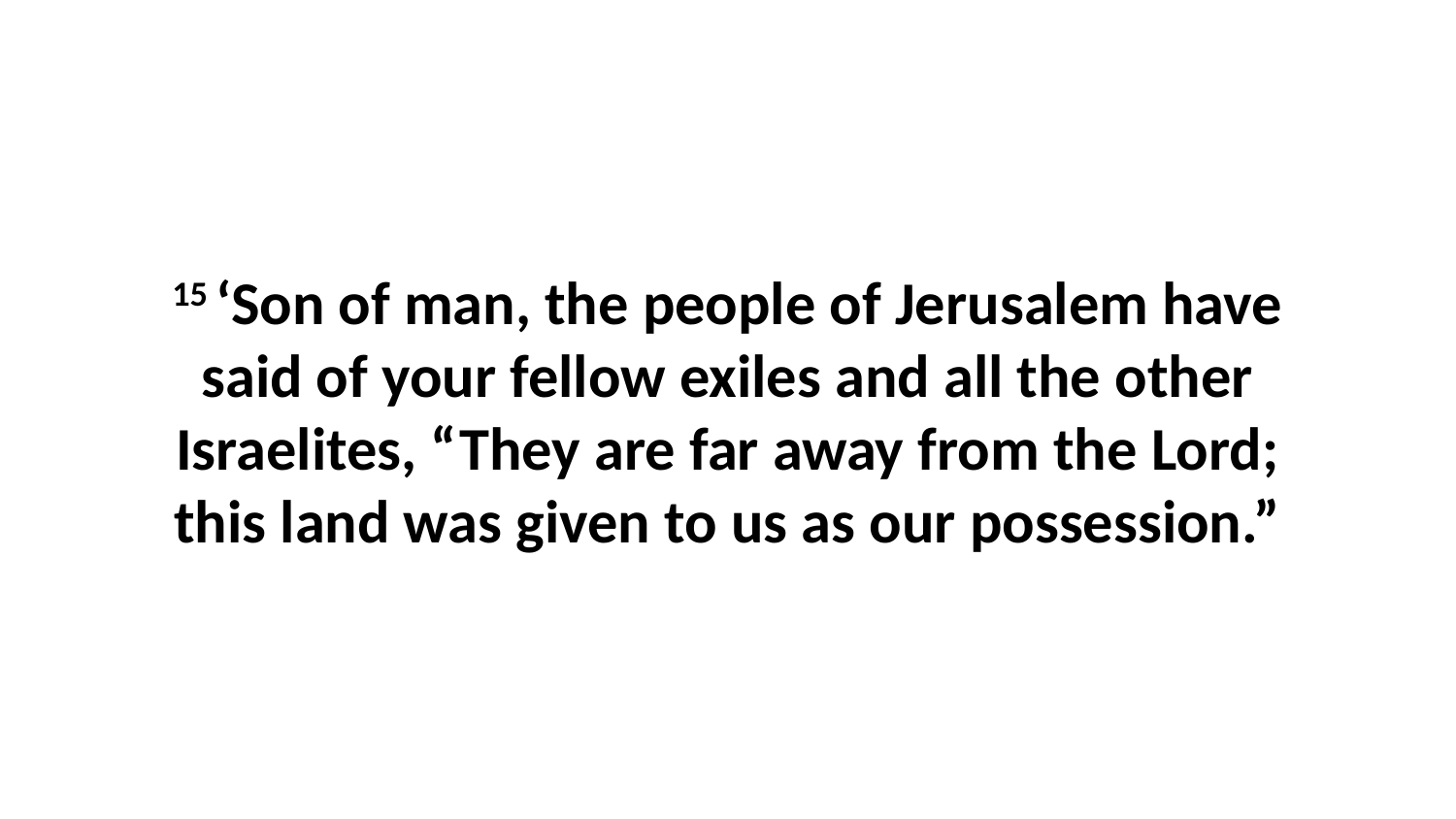

15 ‘Son of man, the people of Jerusalem have said of your fellow exiles and all the other Israelites, “They are far away from the Lord; this land was given to us as our possession.”